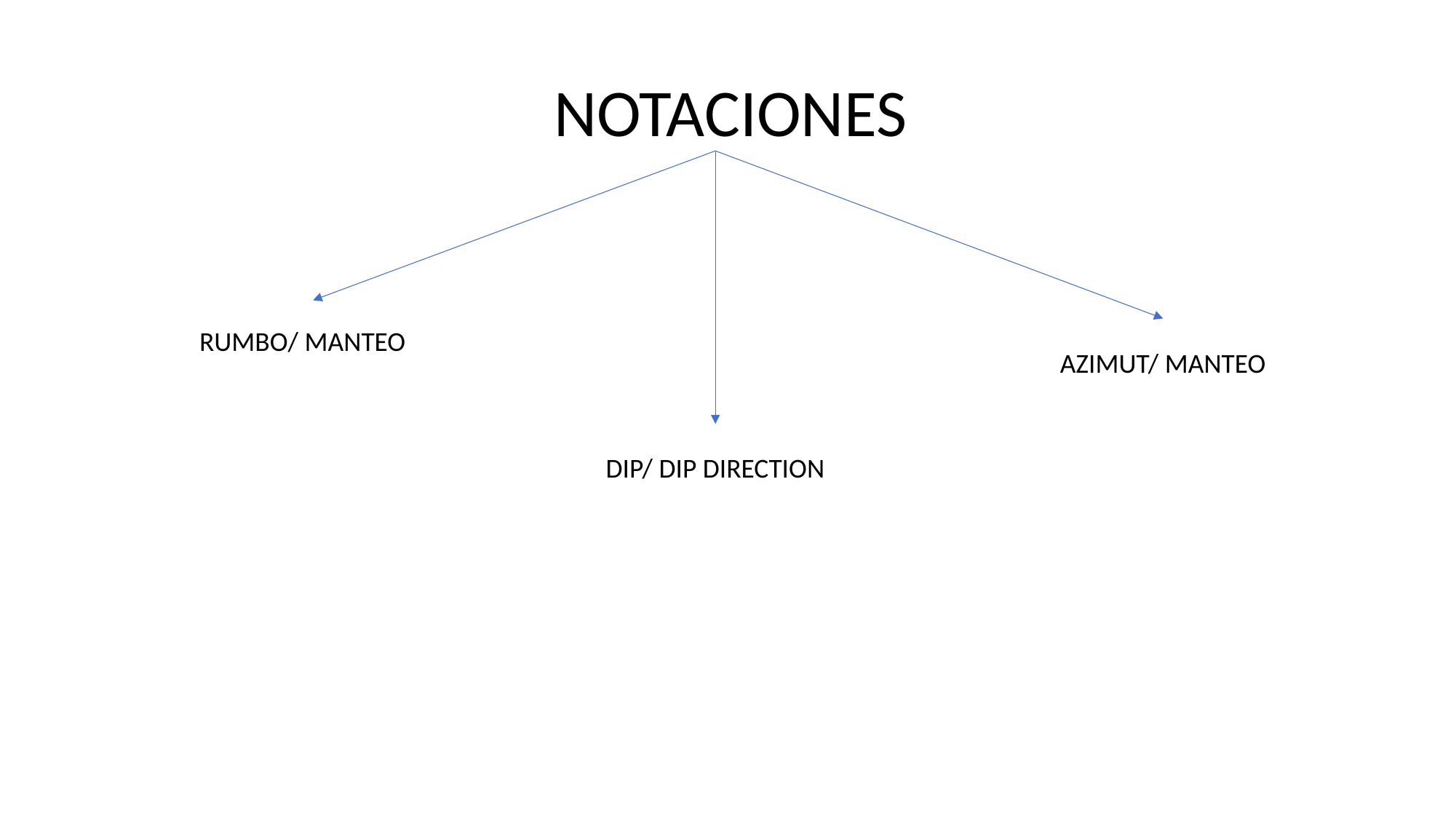

# NOTACIONES
RUMBO/ MANTEO
AZIMUT/ MANTEO
DIP/ DIP DIRECTION